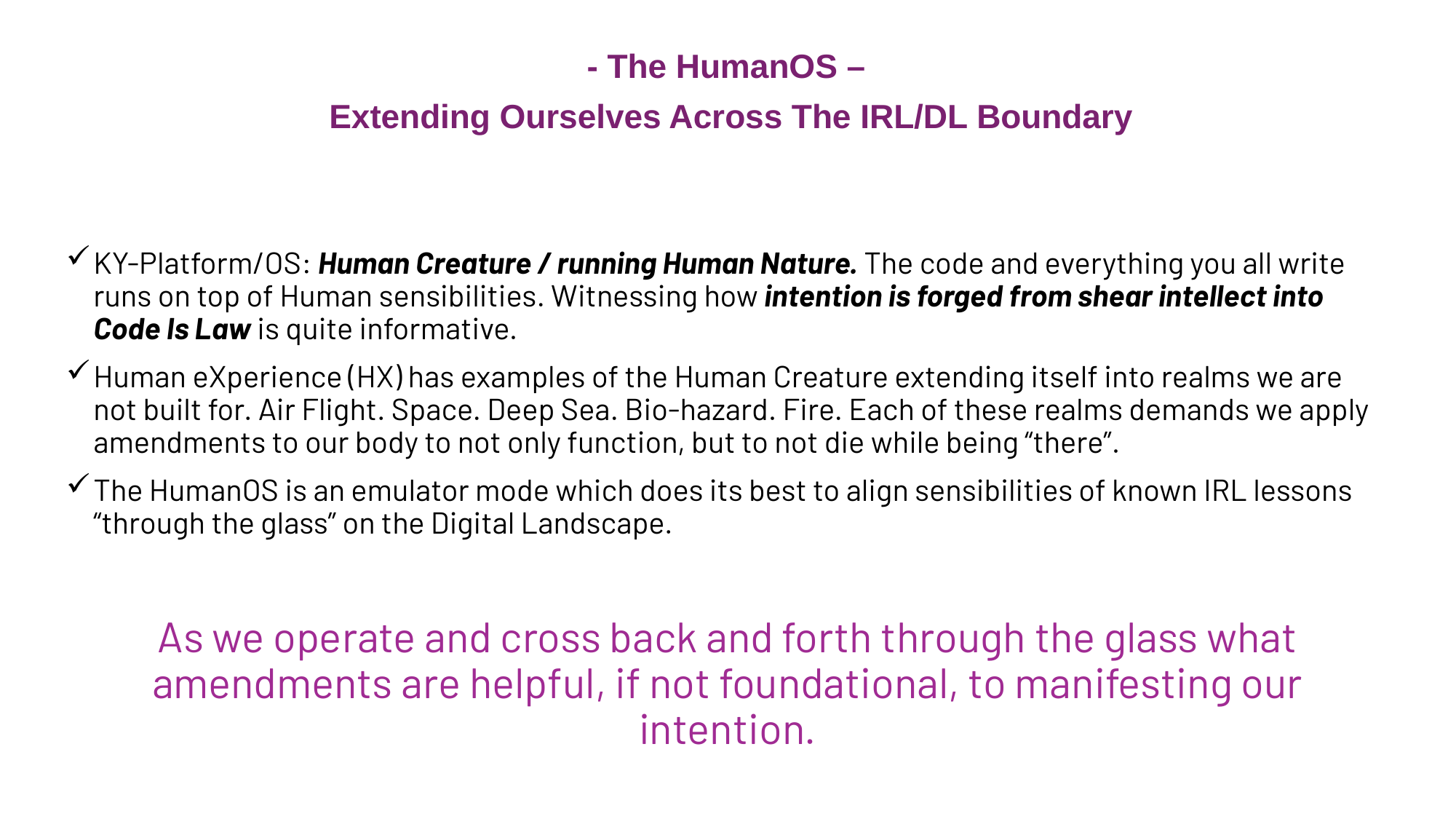

# - The HumanOS – Extending Ourselves Across The IRL/DL Boundary
KY-Platform/OS: Human Creature / running Human Nature. The code and everything you all write runs on top of Human sensibilities. Witnessing how intention is forged from shear intellect into Code Is Law is quite informative.
Human eXperience (HX) has examples of the Human Creature extending itself into realms we are not built for. Air Flight. Space. Deep Sea. Bio-hazard. Fire. Each of these realms demands we apply amendments to our body to not only function, but to not die while being “there”.
The HumanOS is an emulator mode which does its best to align sensibilities of known IRL lessons “through the glass” on the Digital Landscape.

As we operate and cross back and forth through the glass what amendments are helpful, if not foundational, to manifesting our intention.